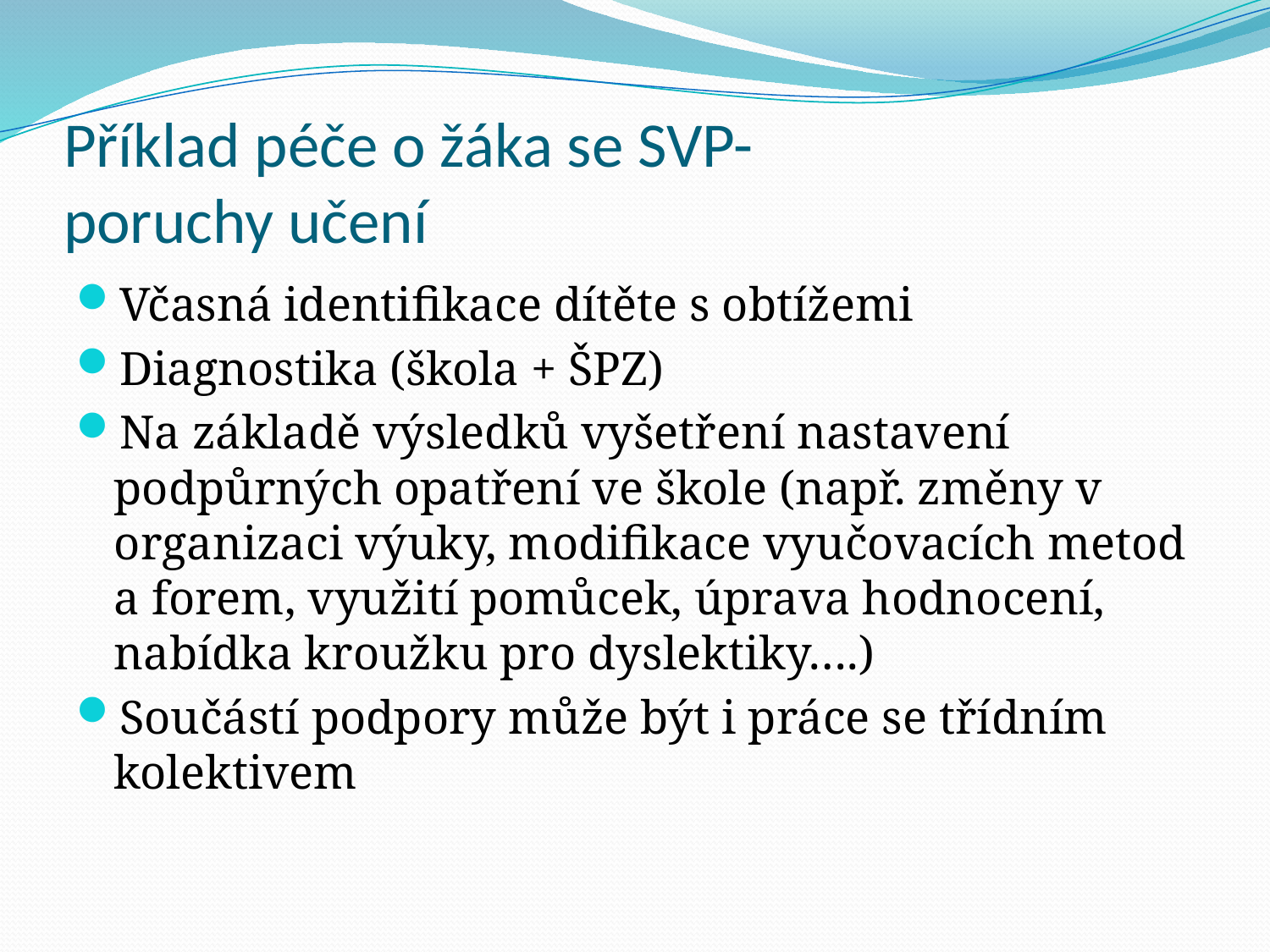

# Příklad péče o žáka se SVP- poruchy učení
Včasná identifikace dítěte s obtížemi
Diagnostika (škola + ŠPZ)
Na základě výsledků vyšetření nastavení podpůrných opatření ve škole (např. změny v organizaci výuky, modifikace vyučovacích metod a forem, využití pomůcek, úprava hodnocení, nabídka kroužku pro dyslektiky….)
Součástí podpory může být i práce se třídním kolektivem